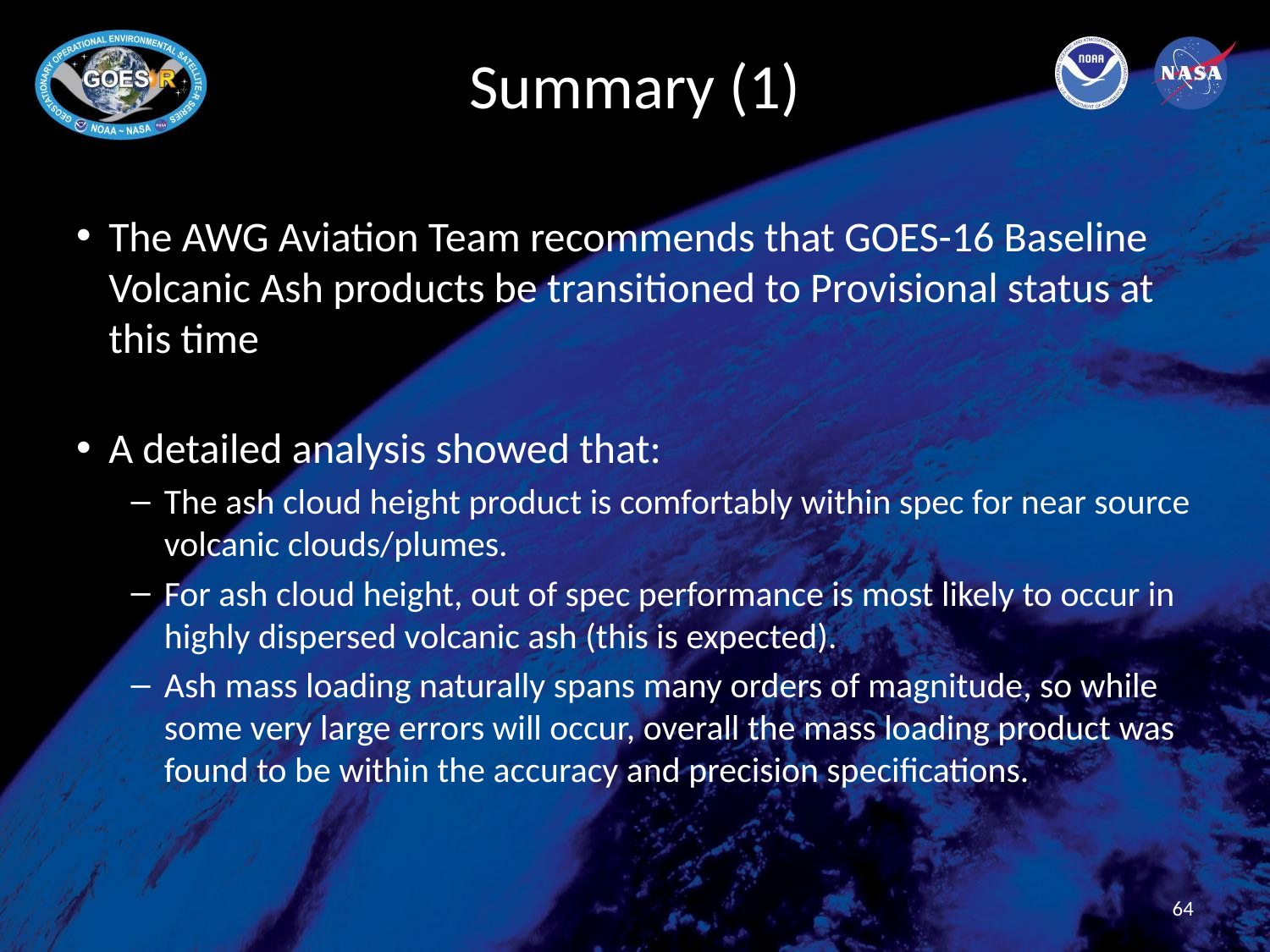

# Summary (1)
The AWG Aviation Team recommends that GOES-16 Baseline Volcanic Ash products be transitioned to Provisional status at this time

A detailed analysis showed that:
The ash cloud height product is comfortably within spec for near source volcanic clouds/plumes.
For ash cloud height, out of spec performance is most likely to occur in highly dispersed volcanic ash (this is expected).
Ash mass loading naturally spans many orders of magnitude, so while some very large errors will occur, overall the mass loading product was found to be within the accuracy and precision specifications.
64